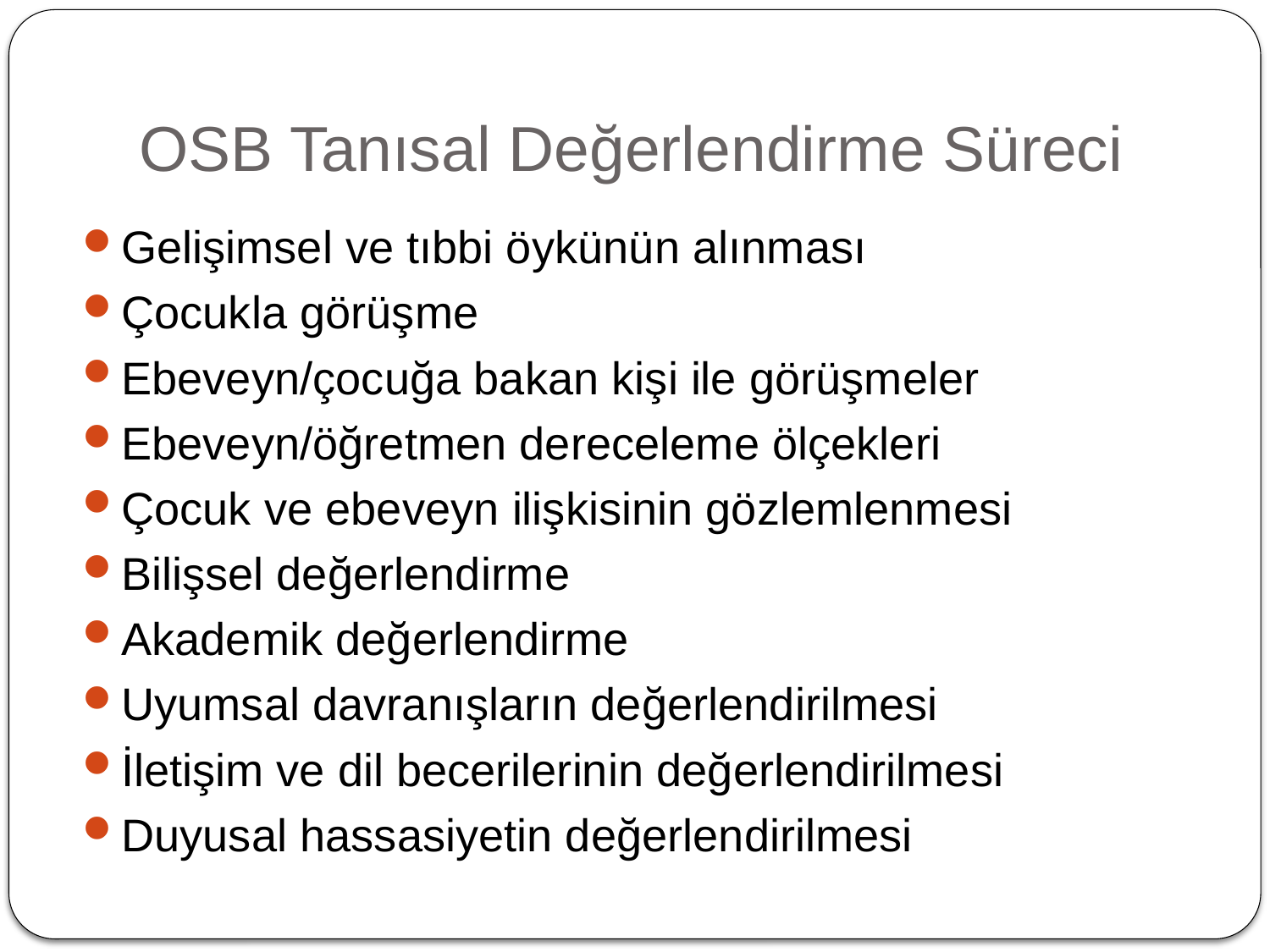

# OSB Tanısal Değerlendirme Süreci
Gelişimsel ve tıbbi öykünün alınması
Çocukla görüşme
Ebeveyn/çocuğa bakan kişi ile görüşmeler
Ebeveyn/öğretmen dereceleme ölçekleri
Çocuk ve ebeveyn ilişkisinin gözlemlenmesi
Bilişsel değerlendirme
Akademik değerlendirme
Uyumsal davranışların değerlendirilmesi
İletişim ve dil becerilerinin değerlendirilmesi
Duyusal hassasiyetin değerlendirilmesi